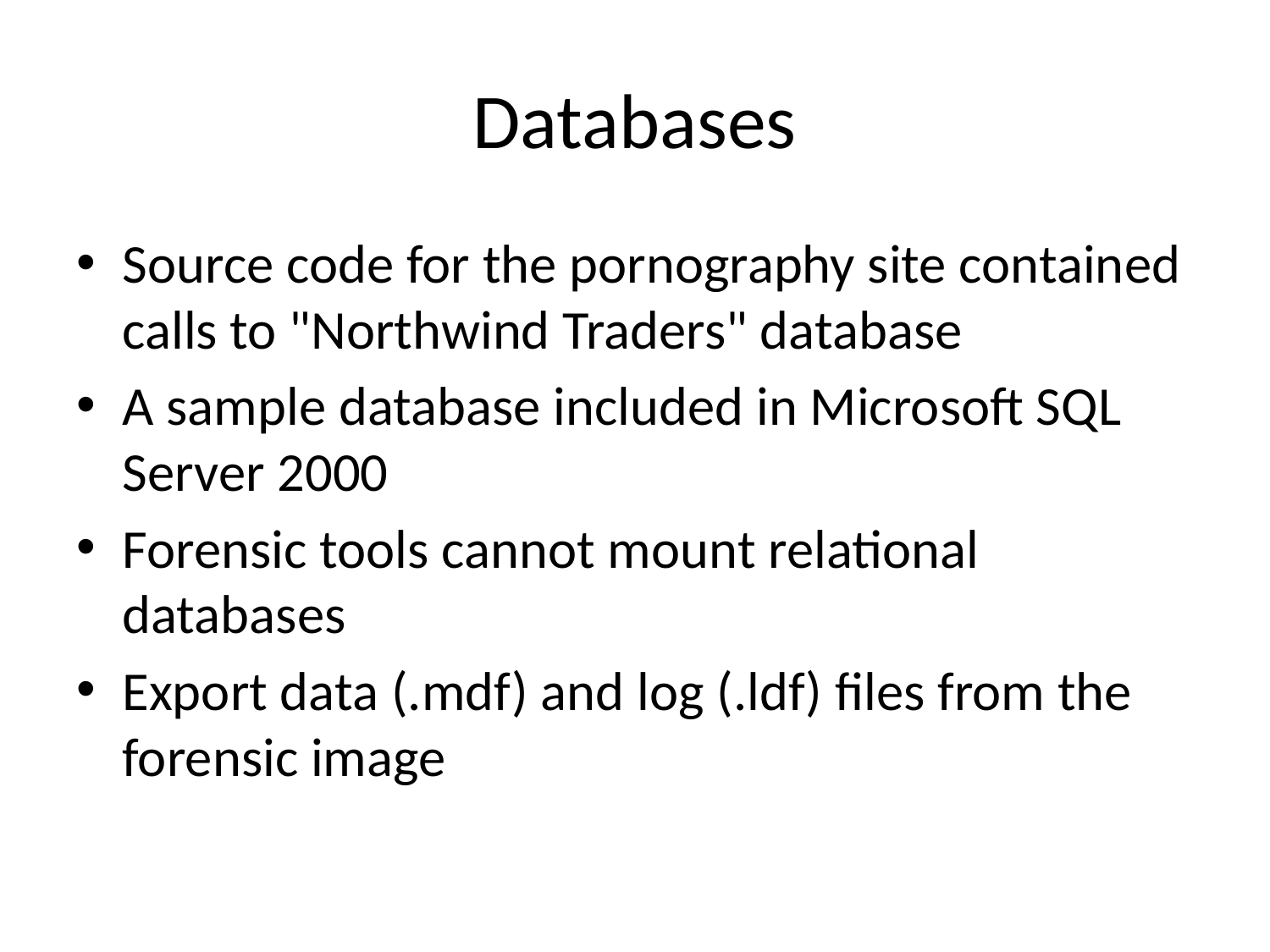

# Databases
Source code for the pornography site contained calls to "Northwind Traders" database
A sample database included in Microsoft SQL Server 2000
Forensic tools cannot mount relational databases
Export data (.mdf) and log (.ldf) files from the forensic image